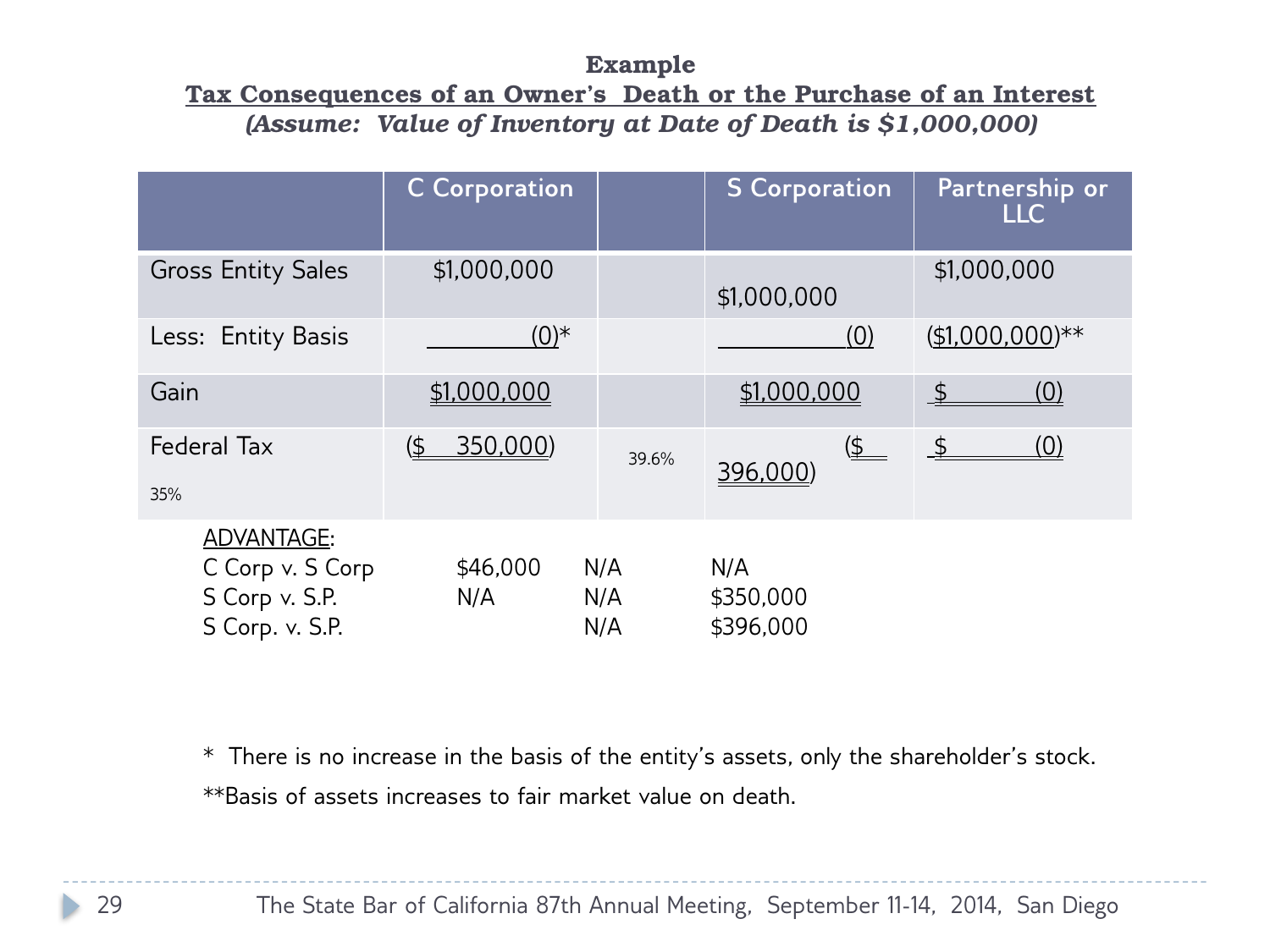

Example
Tax Consequences of an Owner’s  Death or the Purchase of an Interest
(Assume:  Value of Inventory at Date of Death is $1,000,000)

	ADVANTAGE:
	C Corp v. S Corp	$46,000	N/A	N/A
	S Corp v. S.P.	N/A	N/A	$350,000
	S Corp. v. S.P.		N/A	$396,000

	*  There is no increase in the basis of the entity’s assets, only the shareholder’s stock.
	**Basis of assets increases to fair market value on death.

|  | C Corporation |  | S Corporation | Partnership or LLC |
| --- | --- | --- | --- | --- |
| Gross Entity Sales | $1,000,000 |  | $1,000,000 | $1,000,000 |
| Less: Entity Basis | (0)\* |  | (0) | ($1,000,000)\*\* |
| Gain | $1,000,000 |  | $1,000,000 | $ (0) |
| Federal Tax 35% | ($ 350,000) | 39.6% | ($ 396,000) | $ (0) |

29
The State Bar of California 87th Annual Meeting,  September 11-14,  2014,  San Diego